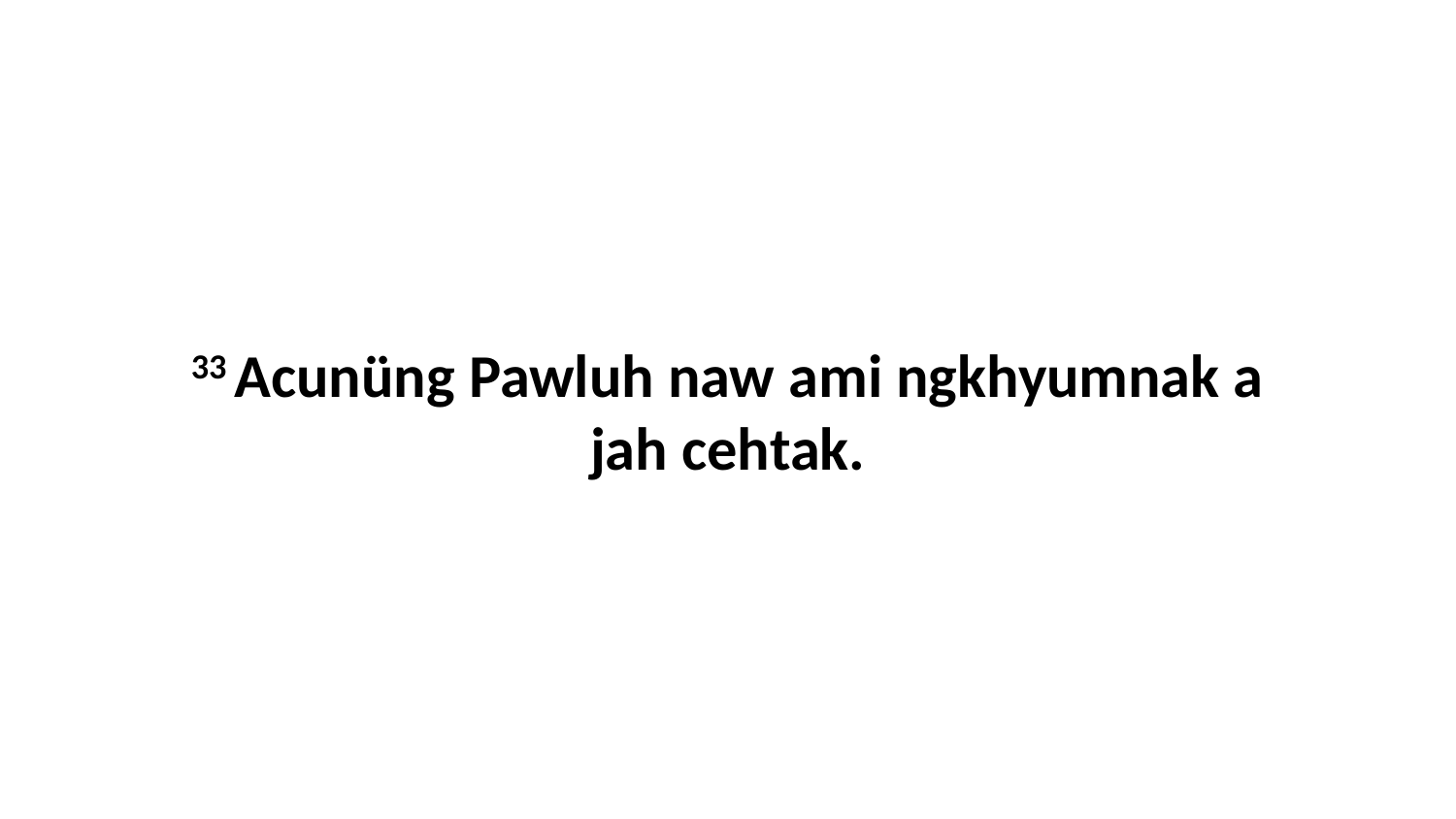

33 Acunüng Pawluh naw ami ngkhyumnak a jah cehtak.